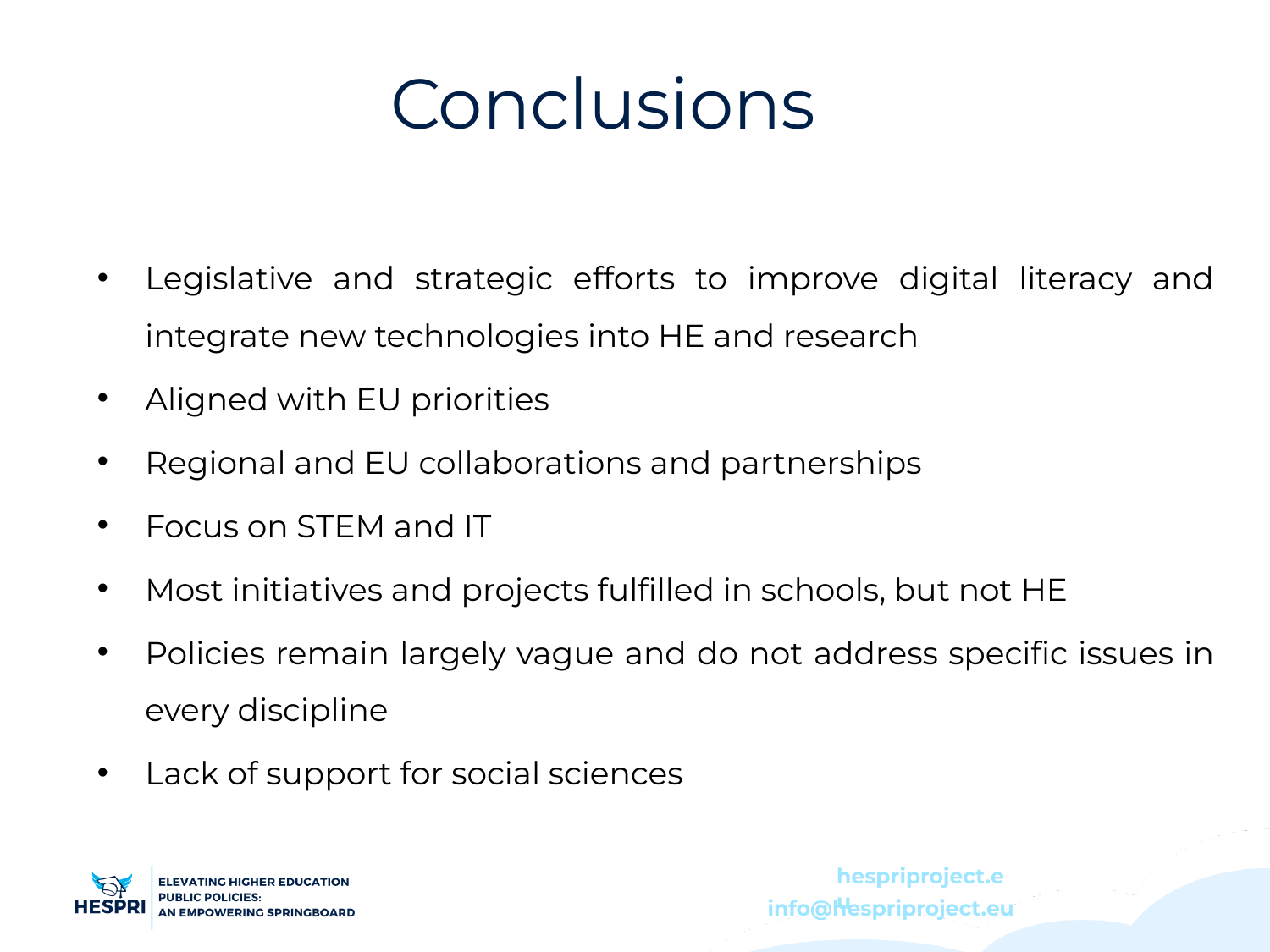

# Conclusions
Legislative and strategic efforts to improve digital literacy and integrate new technologies into HE and research
Aligned with EU priorities
Regional and EU collaborations and partnerships
Focus on STEM and IT
Most initiatives and projects fulfilled in schools, but not HE
Policies remain largely vague and do not address specific issues in every discipline
Lack of support for social sciences